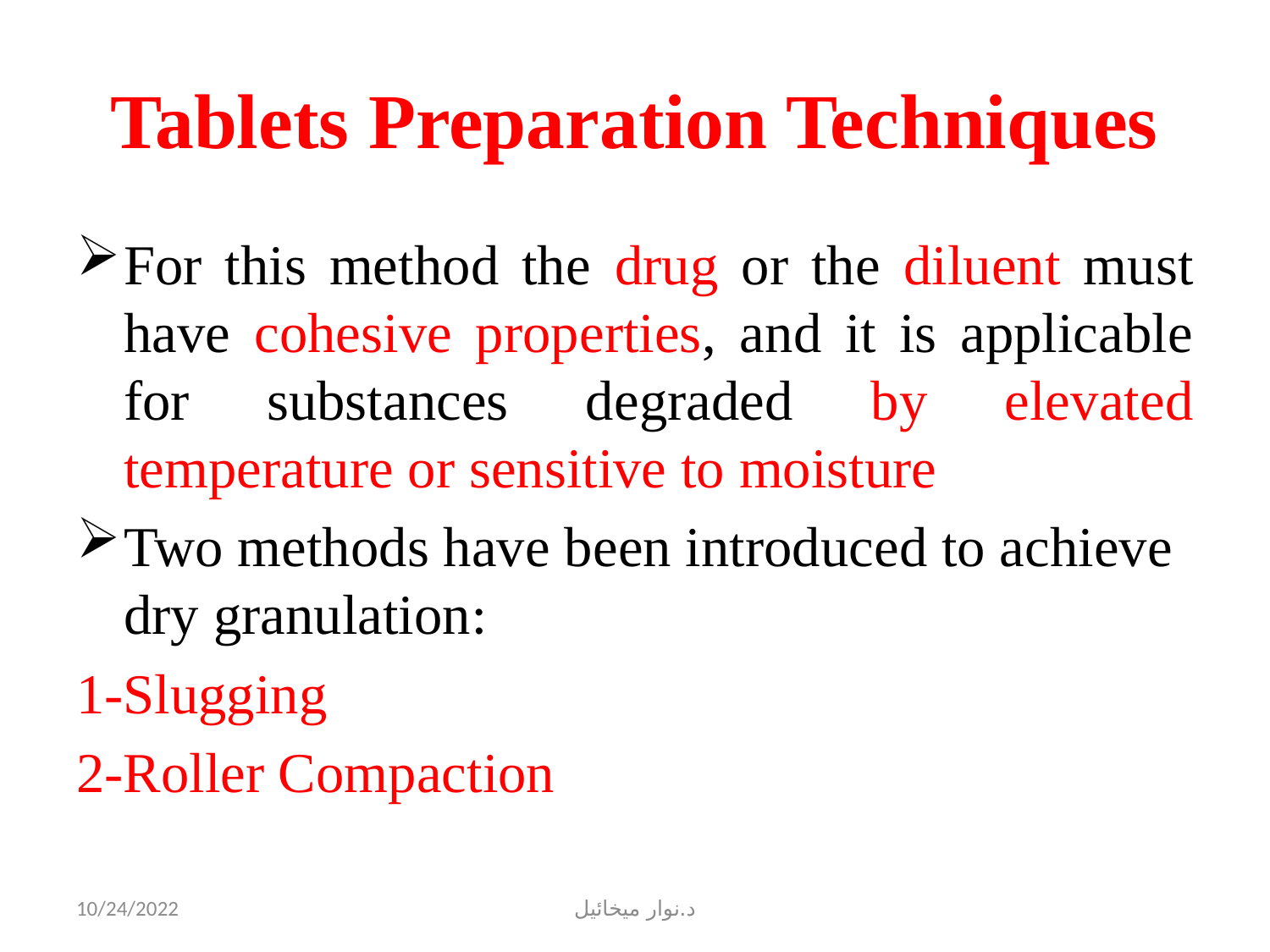

# Tablets Preparation Techniques
For this method the drug or the diluent must have cohesive properties, and it is applicable for substances degraded by elevated temperature or sensitive to moisture
Two methods have been introduced to achieve dry granulation:
1-Slugging
2-Roller Compaction
10/24/2022
د.نوار ميخائيل